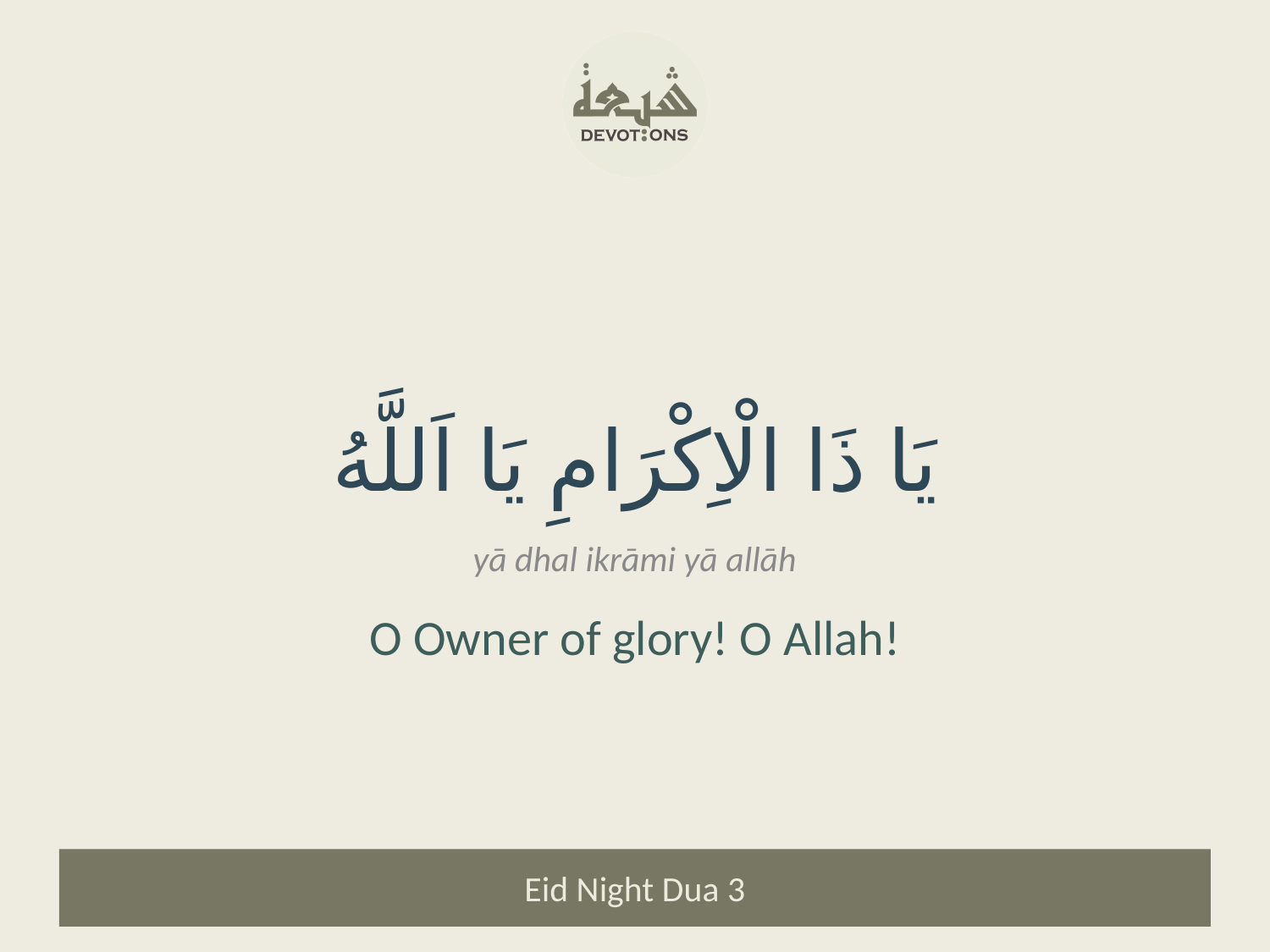

يَا ذَا الْاِكْرَامِ يَا اَللَّهُ
yā dhal ikrāmi yā allāh
O Owner of glory! O Allah!
Eid Night Dua 3